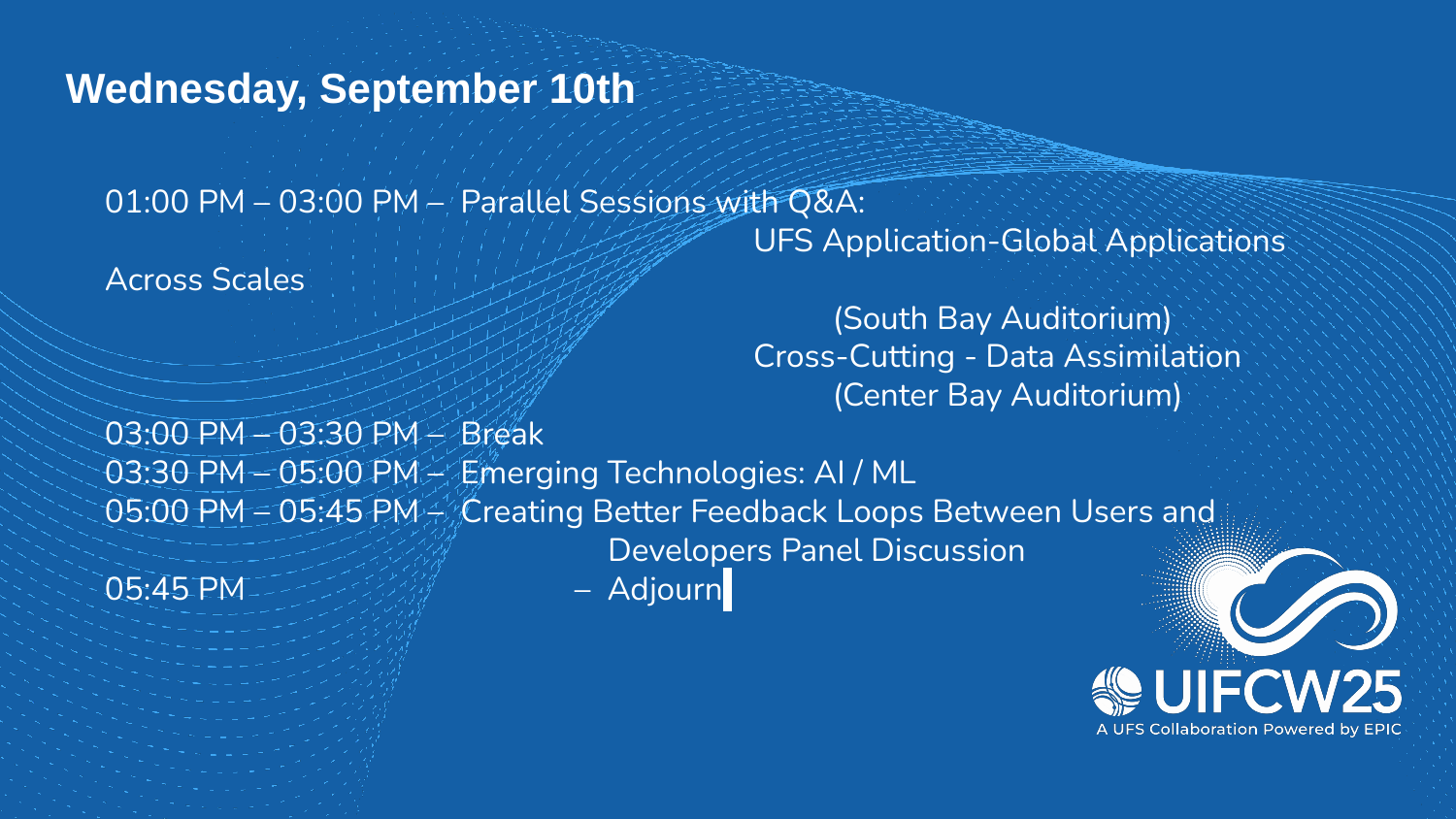

# Wednesday, September 10th

01:00 PM – 03:00 PM –  Parallel Sessions with Q&A:
				        UFS Application-Global Applications Across Scales
					(South Bay Auditorium)
				        Cross-Cutting - Data Assimilation
					(Center Bay Auditorium)
03:00 PM – 03:30 PM –  Break
03:30 PM – 05:00 PM –  Emerging Technologies: AI / ML
05:00 PM – 05:45 PM –  Creating Better Feedback Loops Between Users and
          			        Developers Panel Discussion
05:45 PM 		    –  Adjourn